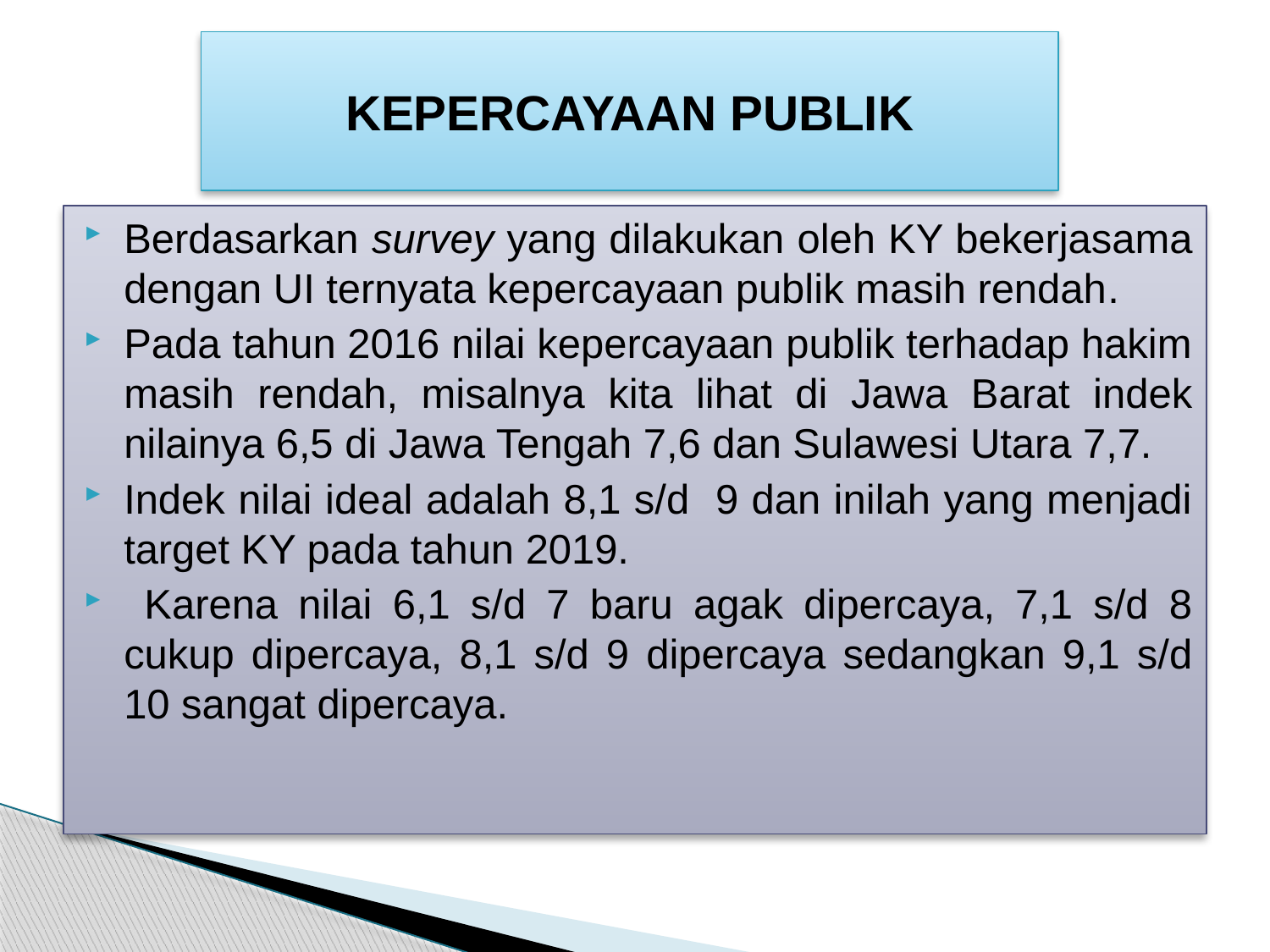

# KEPERCAYAAN PUBLIK
Berdasarkan survey yang dilakukan oleh KY bekerjasama dengan UI ternyata kepercayaan publik masih rendah.
Pada tahun 2016 nilai kepercayaan publik terhadap hakim masih rendah, misalnya kita lihat di Jawa Barat indek nilainya 6,5 di Jawa Tengah 7,6 dan Sulawesi Utara 7,7.
Indek nilai ideal adalah 8,1 s/d  9 dan inilah yang menjadi target KY pada tahun 2019.
 Karena nilai 6,1 s/d 7 baru agak dipercaya, 7,1 s/d 8 cukup dipercaya, 8,1 s/d 9 dipercaya sedangkan 9,1 s/d 10 sangat dipercaya.